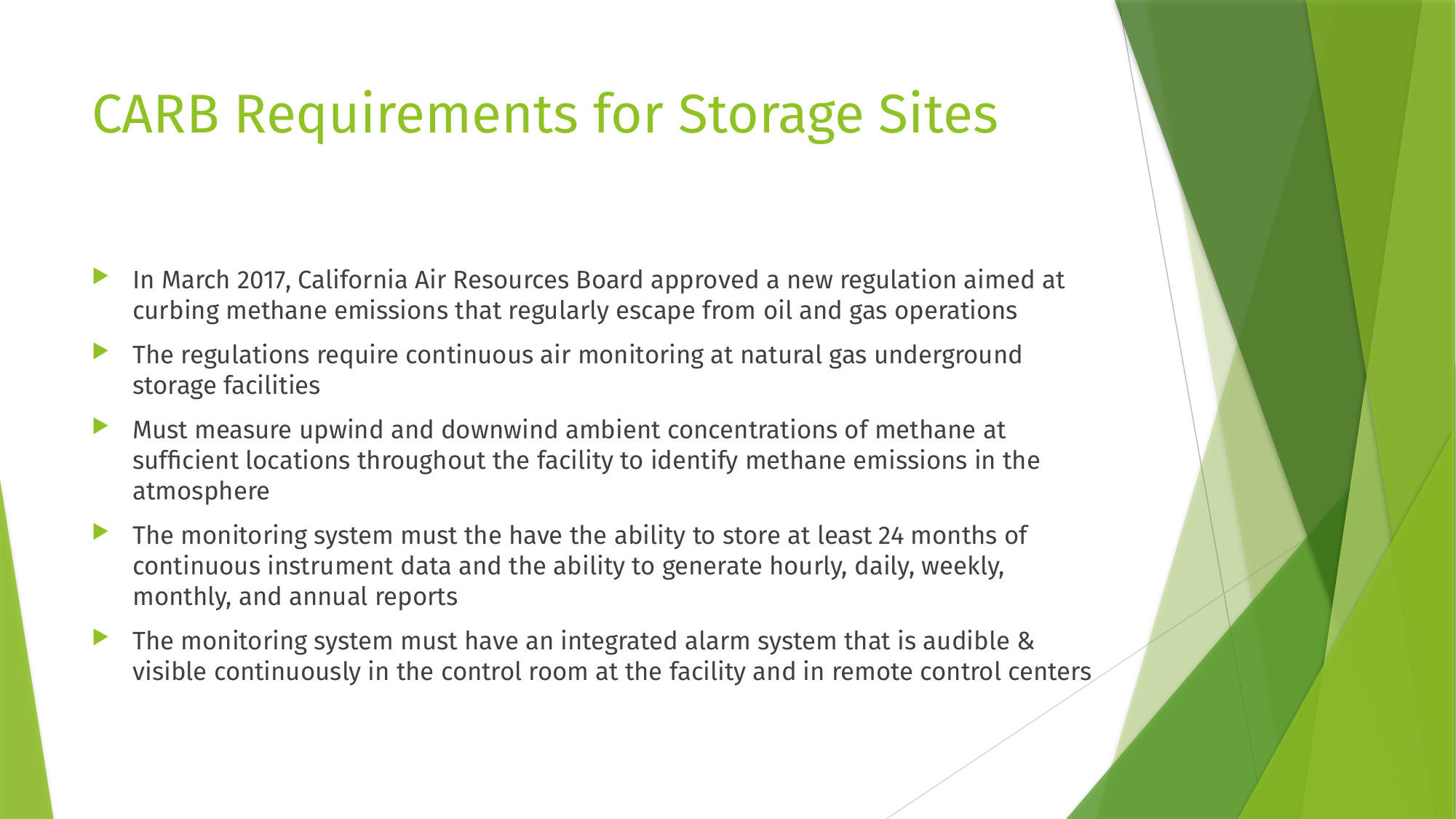

# CARB Requirements for Storage Sites
In March 2017, California Air Resources Board approved a new regulation aimed at curbing methane emissions that regularly escape from oil and gas operations
The regulations require continuous air monitoring at natural gas underground storage facilities
Must measure upwind and downwind ambient concentrations of methane at sufficient locations throughout the facility to identify methane emissions in the atmosphere
The monitoring system must the have the ability to store at least 24 months of continuous instrument data and the ability to generate hourly, daily, weekly, monthly, and annual reports
The monitoring system must have an integrated alarm system that is audible & visible continuously in the control room at the facility and in remote control centers